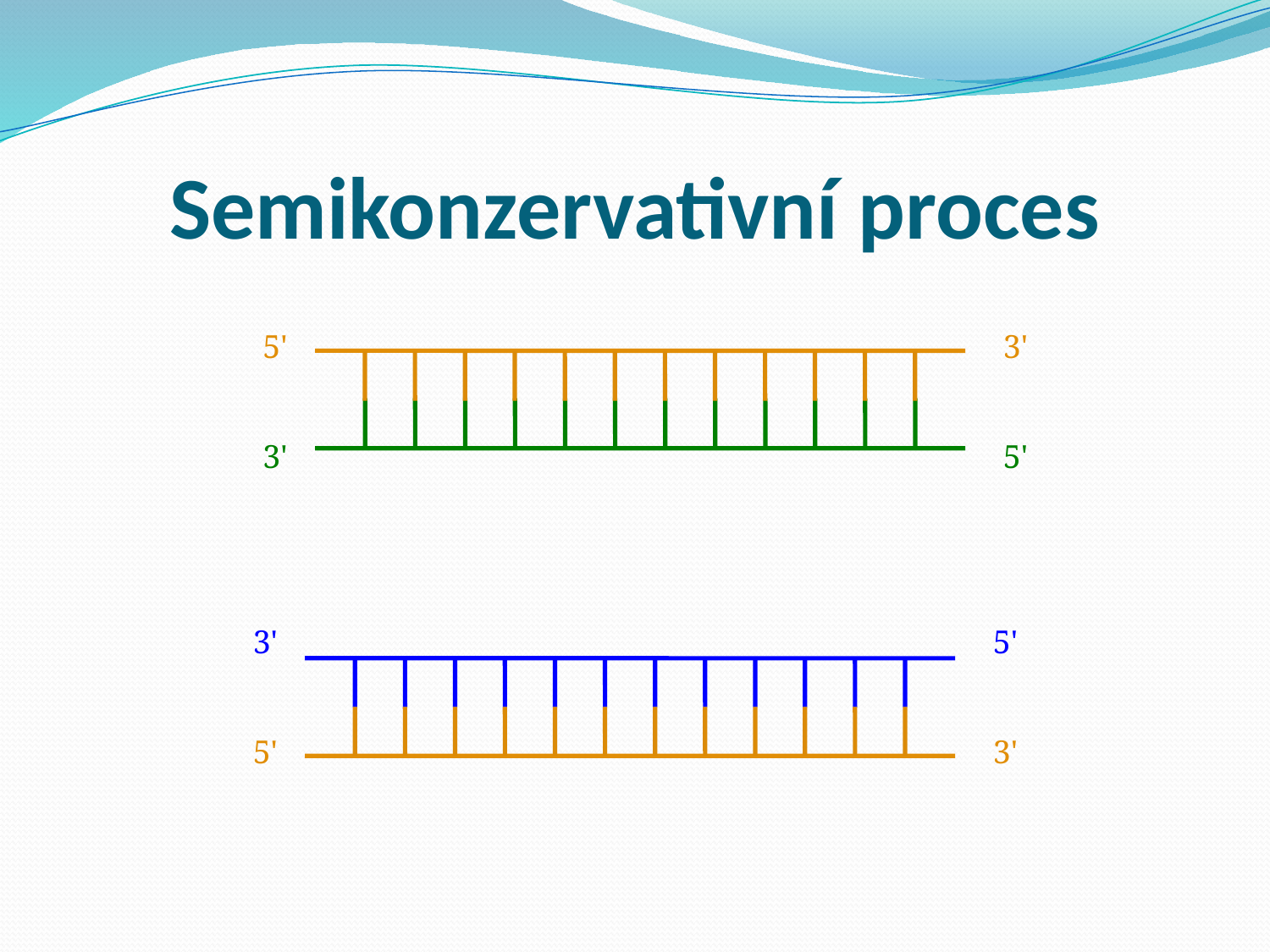

# Semikonzervativní proces

3'
5'

5'
3'

3'
5'

5'
3'